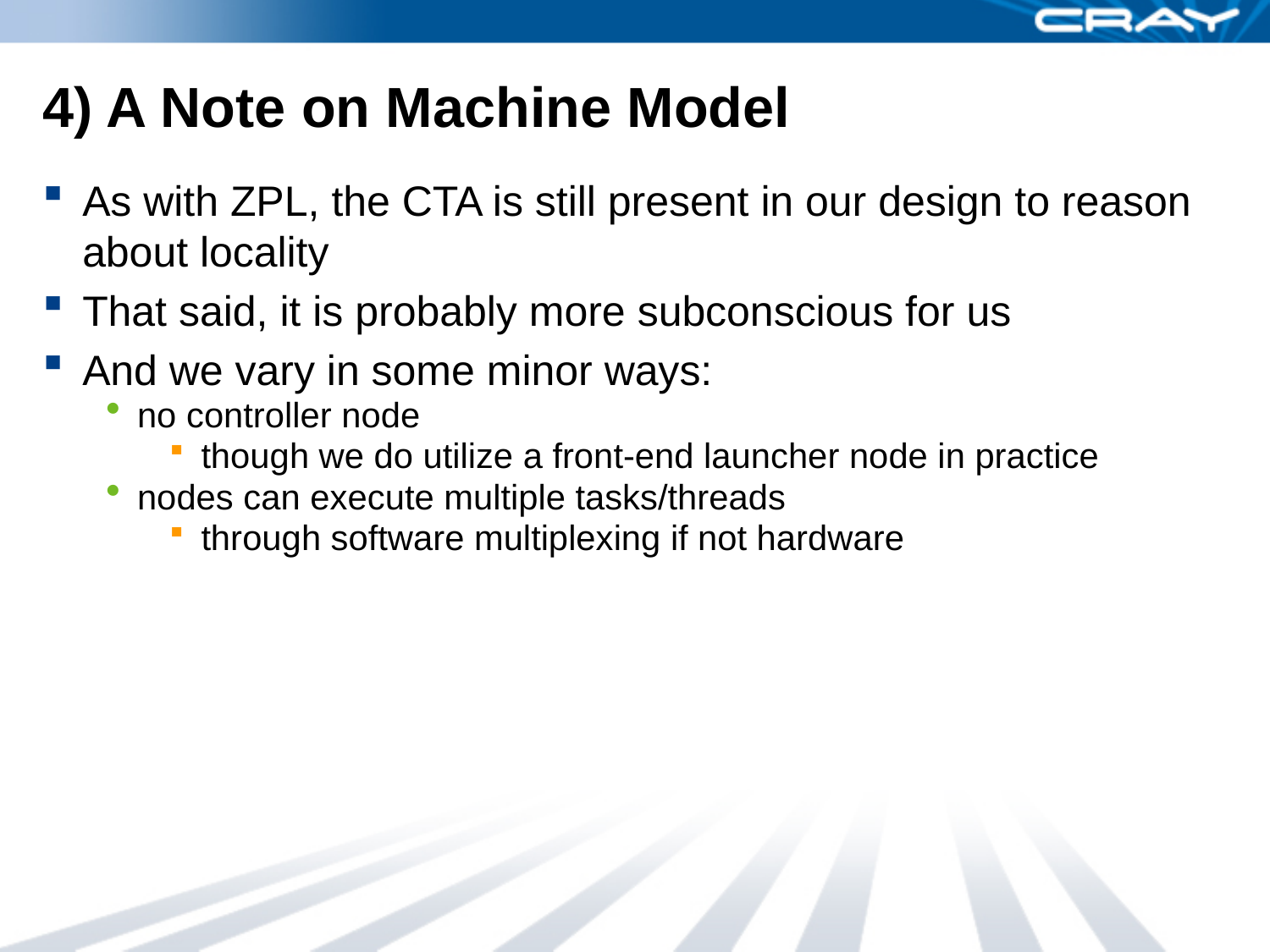

# 4) A Note on Machine Model
As with ZPL, the CTA is still present in our design to reason about locality
That said, it is probably more subconscious for us
And we vary in some minor ways:
no controller node
though we do utilize a front-end launcher node in practice
nodes can execute multiple tasks/threads
through software multiplexing if not hardware